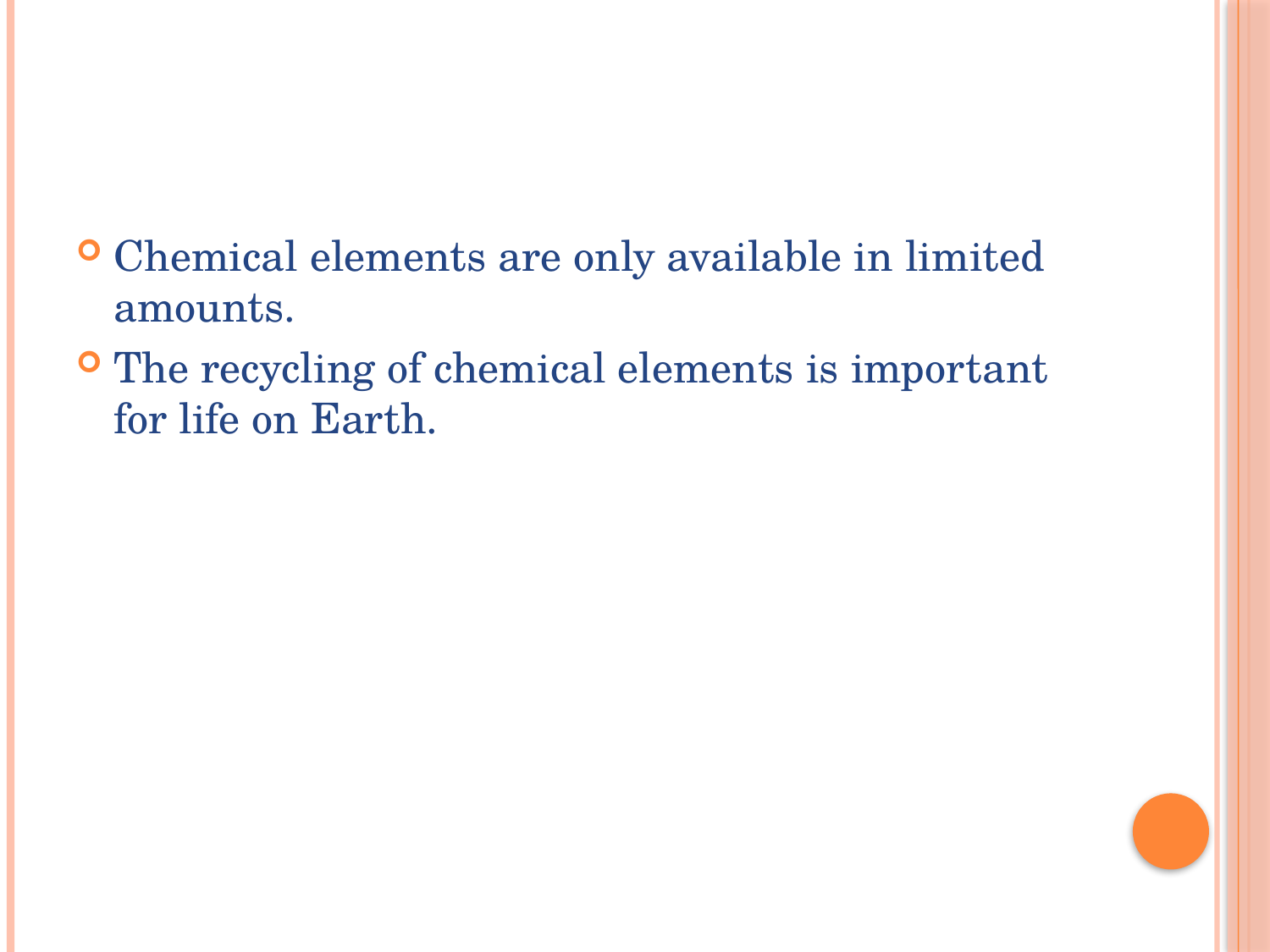

Chemical elements are only available in limited amounts.
The recycling of chemical elements is important for life on Earth.